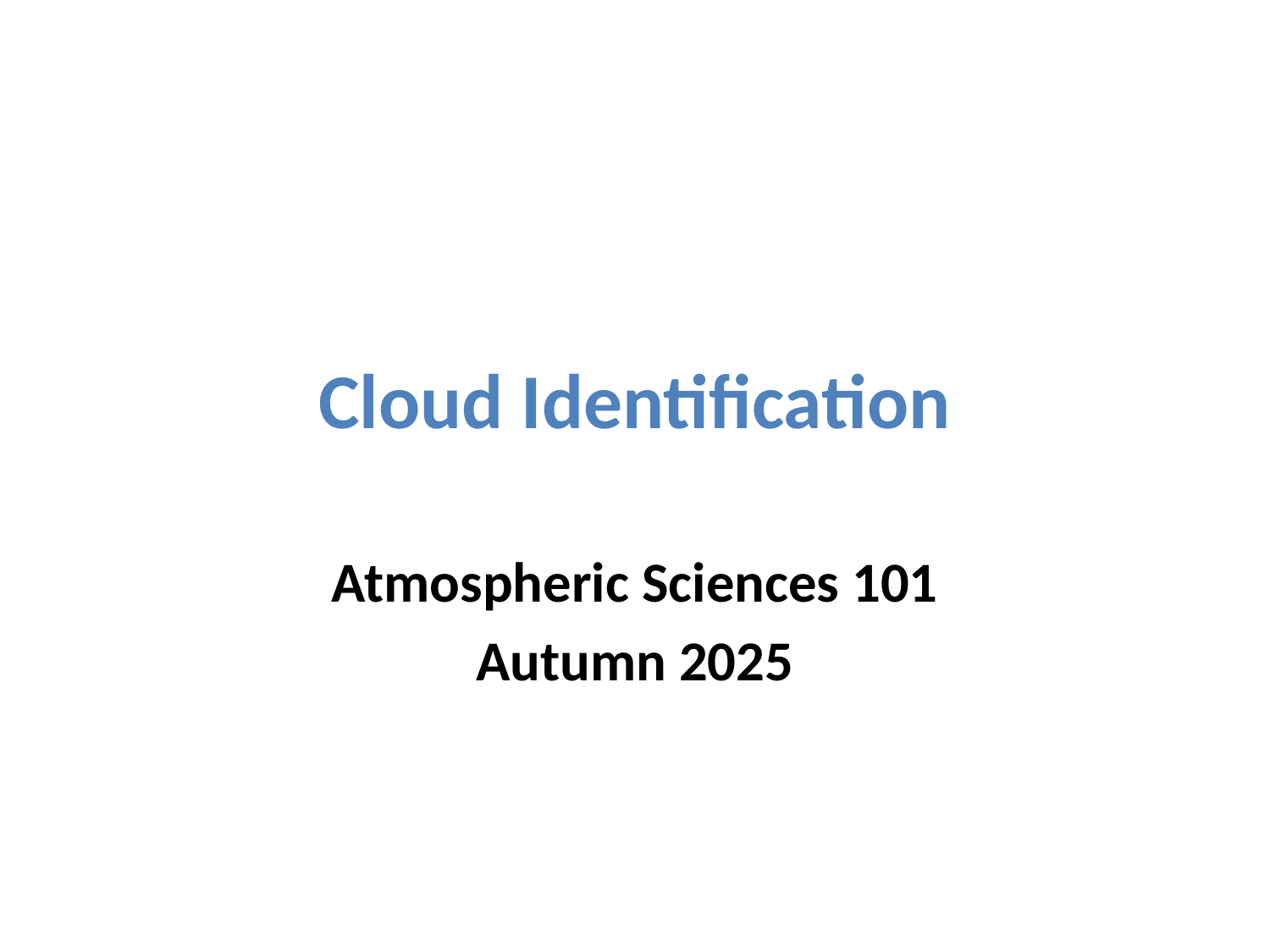

# Cloud Identification
Atmospheric Sciences 101
Autumn 2025